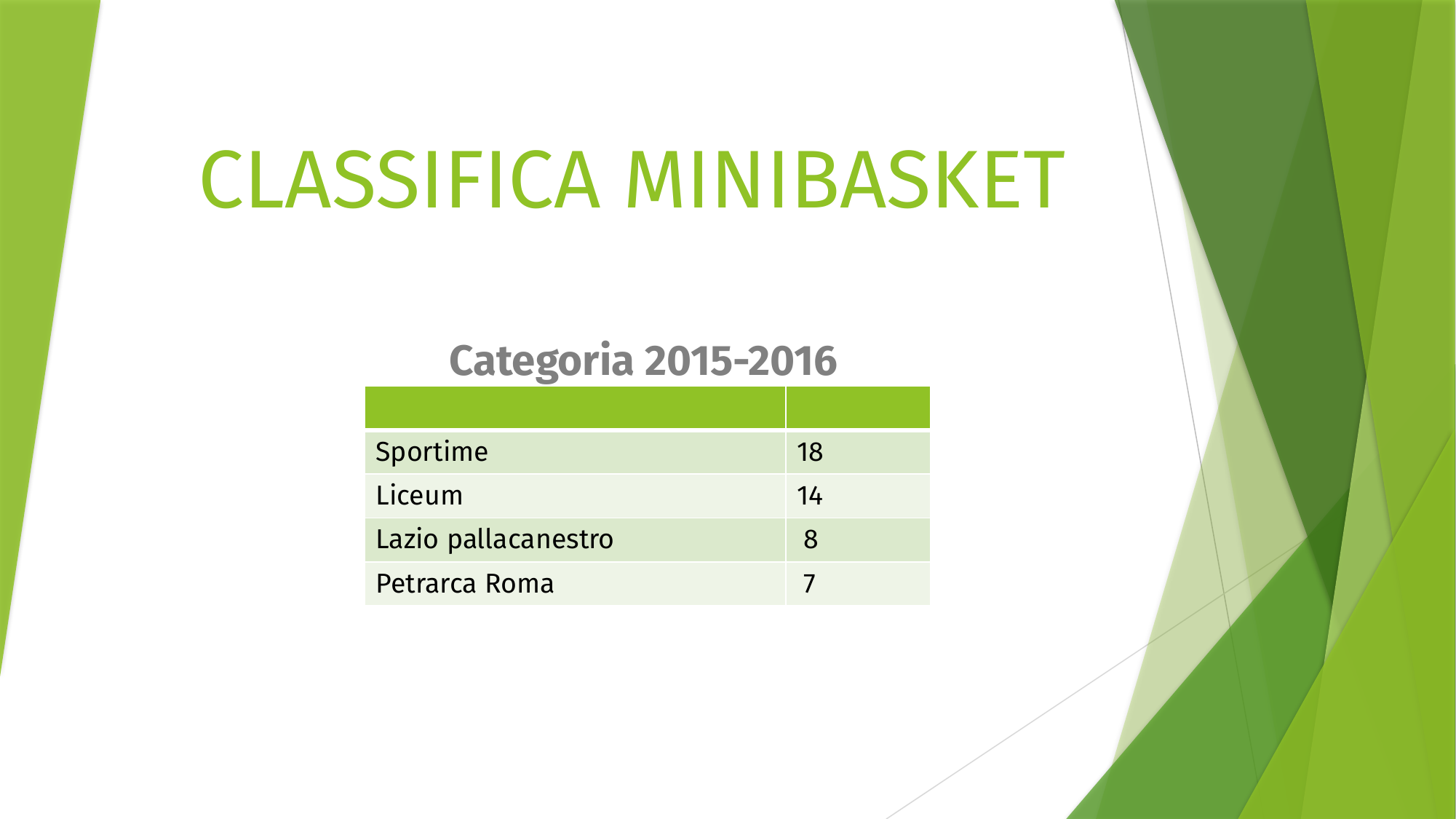

# CLASSIFICA MINIBASKET
Categoria 2015-2016
|  |  |
| --- | --- |
| Sportime | 18 |
| Liceum | 14 |
| Lazio pallacanestro | 8 |
| Petrarca Roma | 7 |